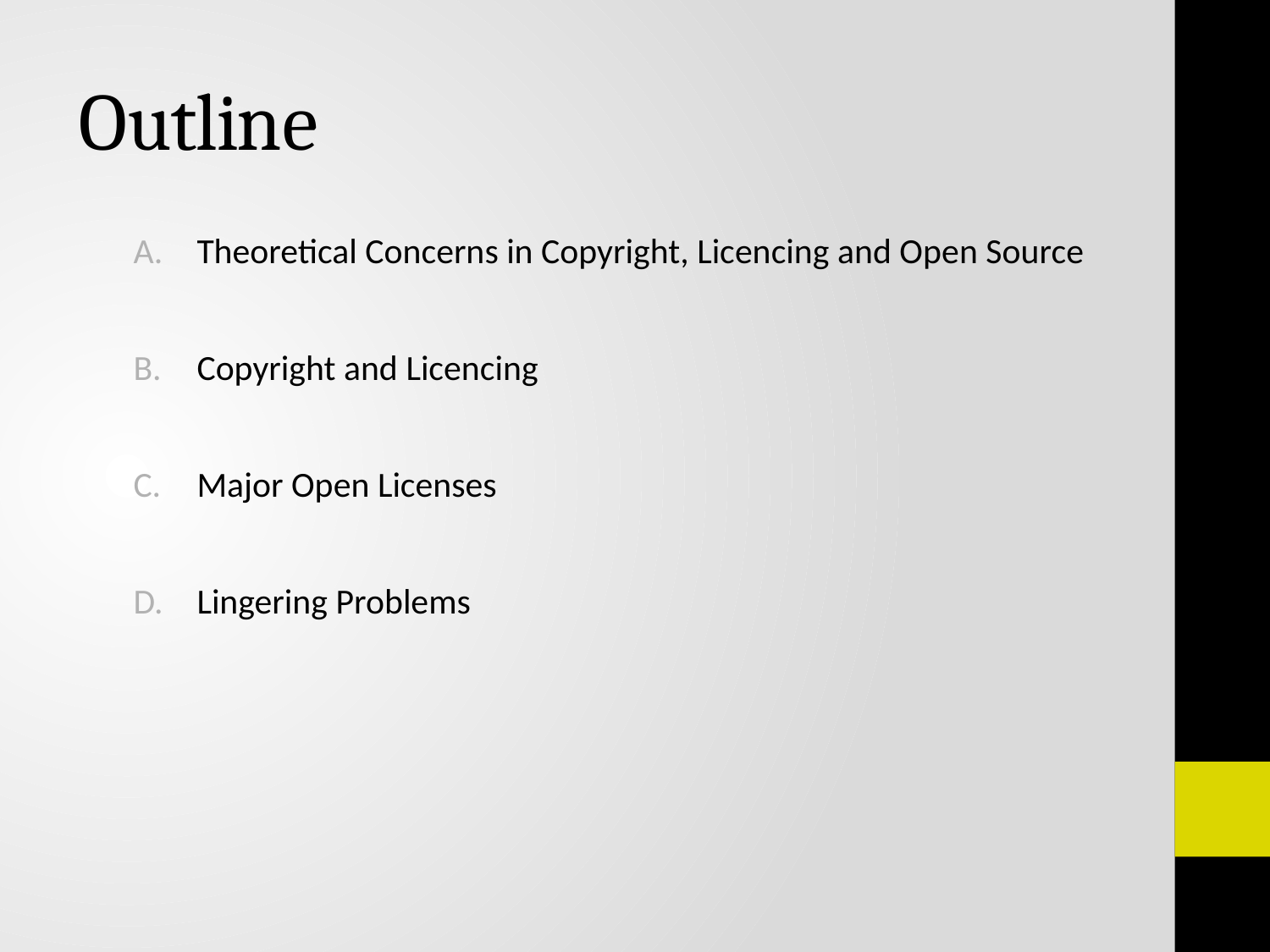

# Outline
Theoretical Concerns in Copyright, Licencing and Open Source

Copyright and Licencing

Major Open Licenses

Lingering Problems